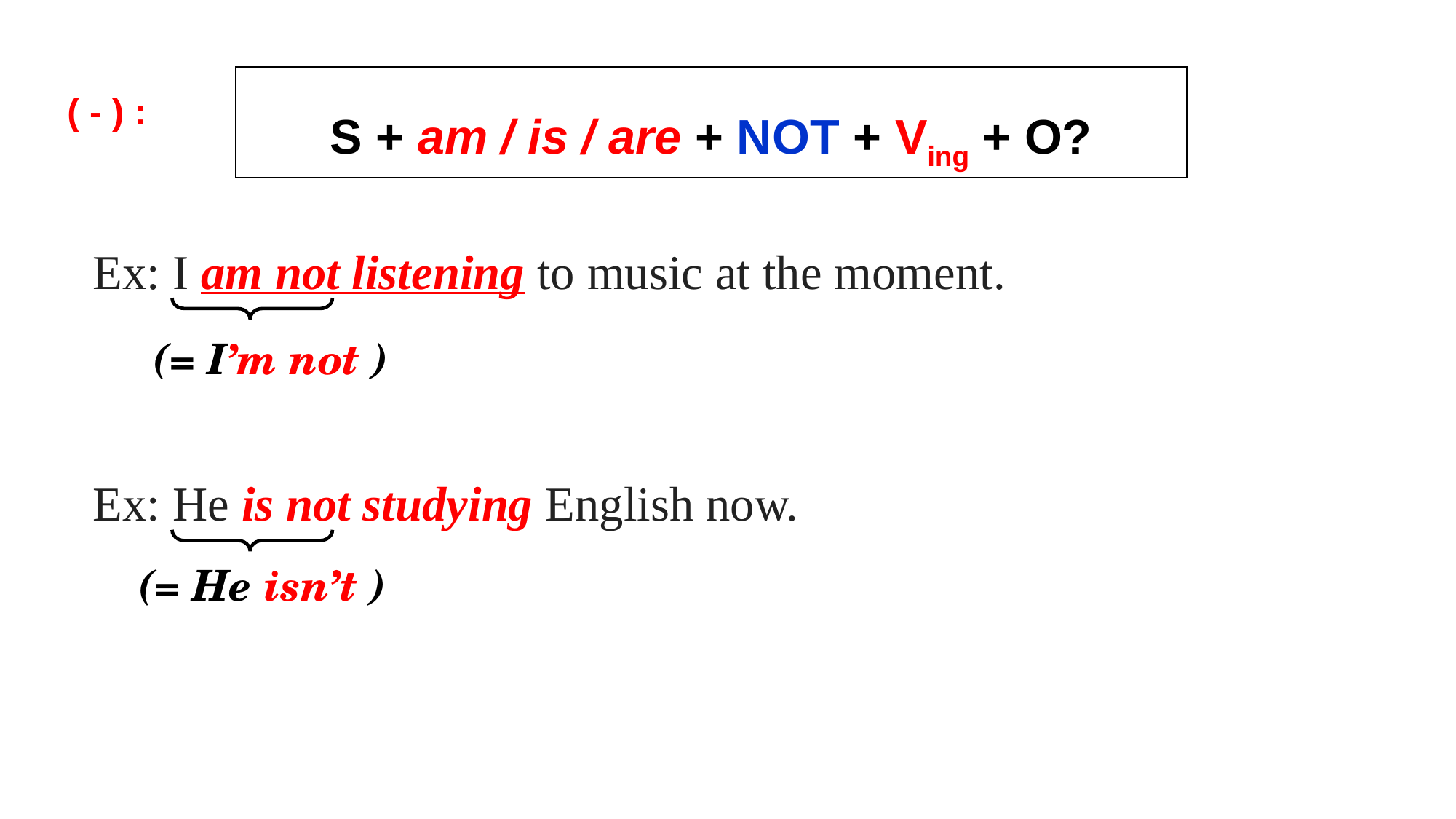

S + am / is / are + NOT + Ving + O?
( - ) :
Ex: I am not listening to music at the moment.

 (= I’m not )
Ex: He is not studying English now.

 (= He isn’t )